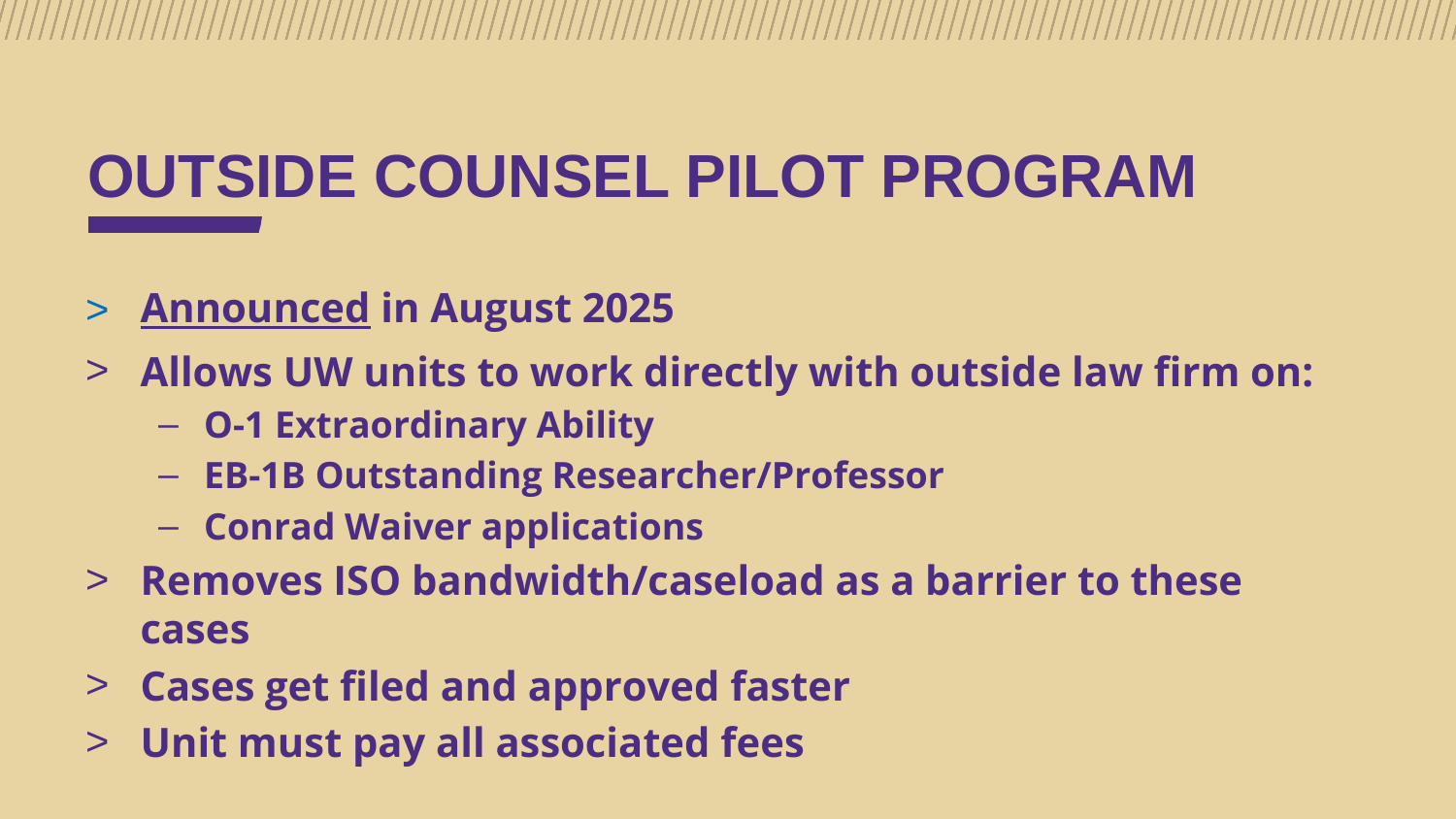

# OUTSIDE COUNSEL PILOT PROGRAM
Announced in August 2025
Allows UW units to work directly with outside law firm on:
O-1 Extraordinary Ability
EB-1B Outstanding Researcher/Professor
Conrad Waiver applications
Removes ISO bandwidth/caseload as a barrier to these cases
Cases get filed and approved faster
Unit must pay all associated fees